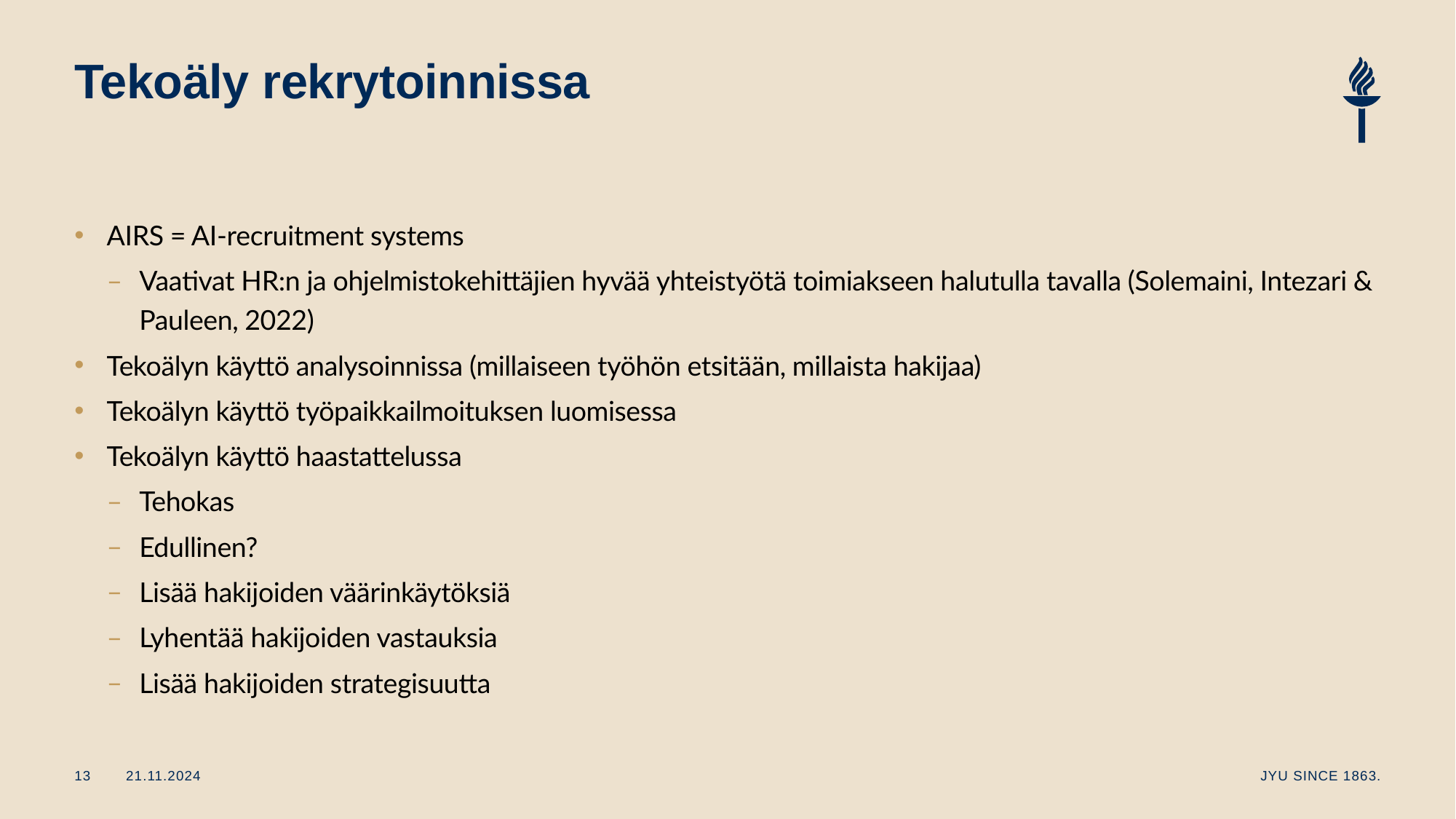

# Tekoäly rekrytoinnissa
AIRS = AI-recruitment systems
Vaativat HR:n ja ohjelmistokehittäjien hyvää yhteistyötä toimiakseen halutulla tavalla (Solemaini, Intezari & Pauleen, 2022)
Tekoälyn käyttö analysoinnissa (millaiseen työhön etsitään, millaista hakijaa)
Tekoälyn käyttö työpaikkailmoituksen luomisessa
Tekoälyn käyttö haastattelussa
Tehokas
Edullinen?
Lisää hakijoiden väärinkäytöksiä
Lyhentää hakijoiden vastauksia
Lisää hakijoiden strategisuutta

21.11.2024
JYU Since 1863.
13